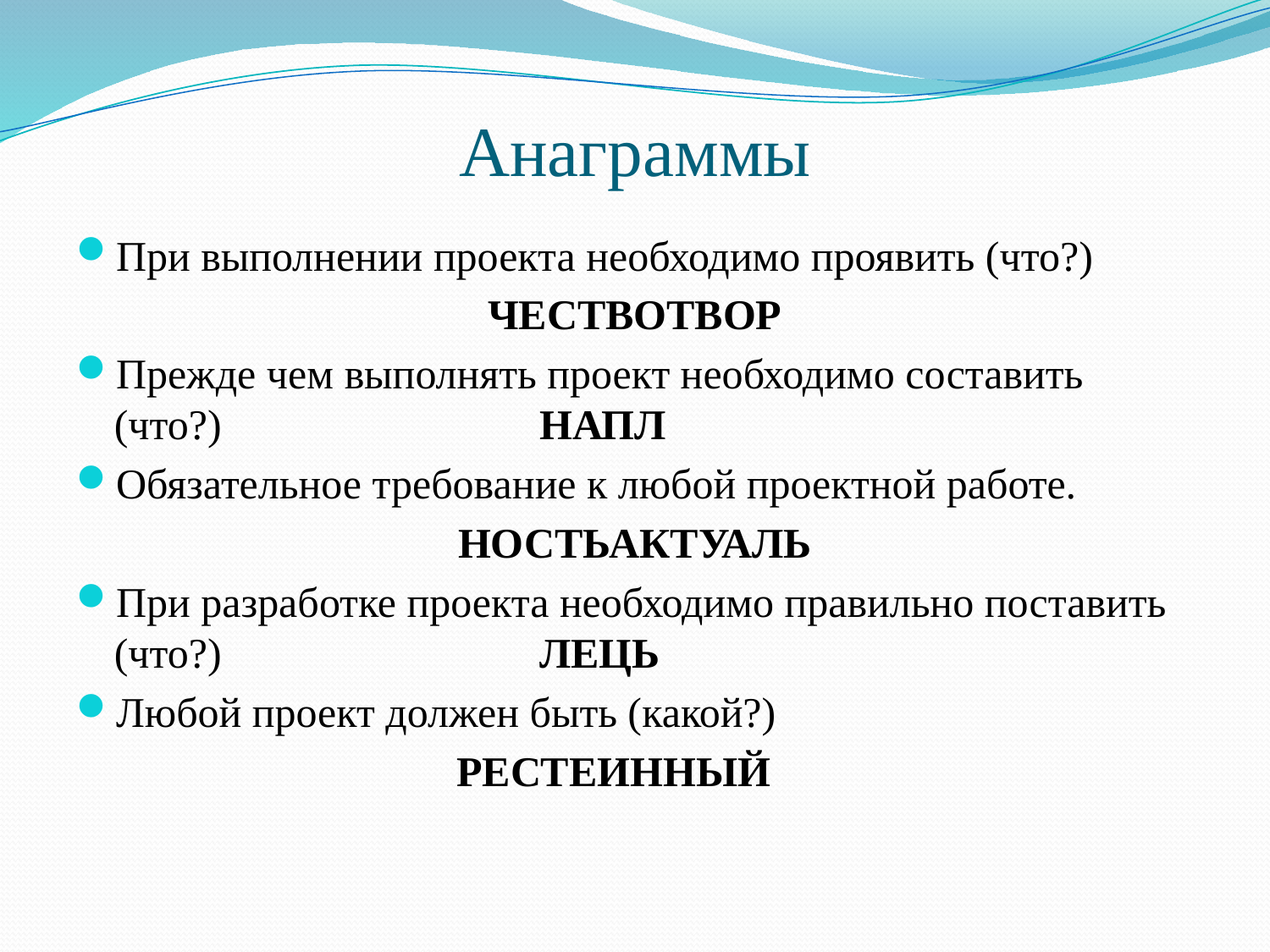

# Анаграммы
При выполнении проекта необходимо проявить (что?)
ЧЕСТВОТВОР
Прежде чем выполнять проект необходимо составить (что?)                              НАПЛ
Обязательное требование к любой проектной работе.
НОСТЬАКТУАЛЬ
При разработке проекта необходимо правильно поставить (что?)                              ЛЕЦЬ
Любой проект должен быть (какой?)
РЕСТЕИННЫЙ